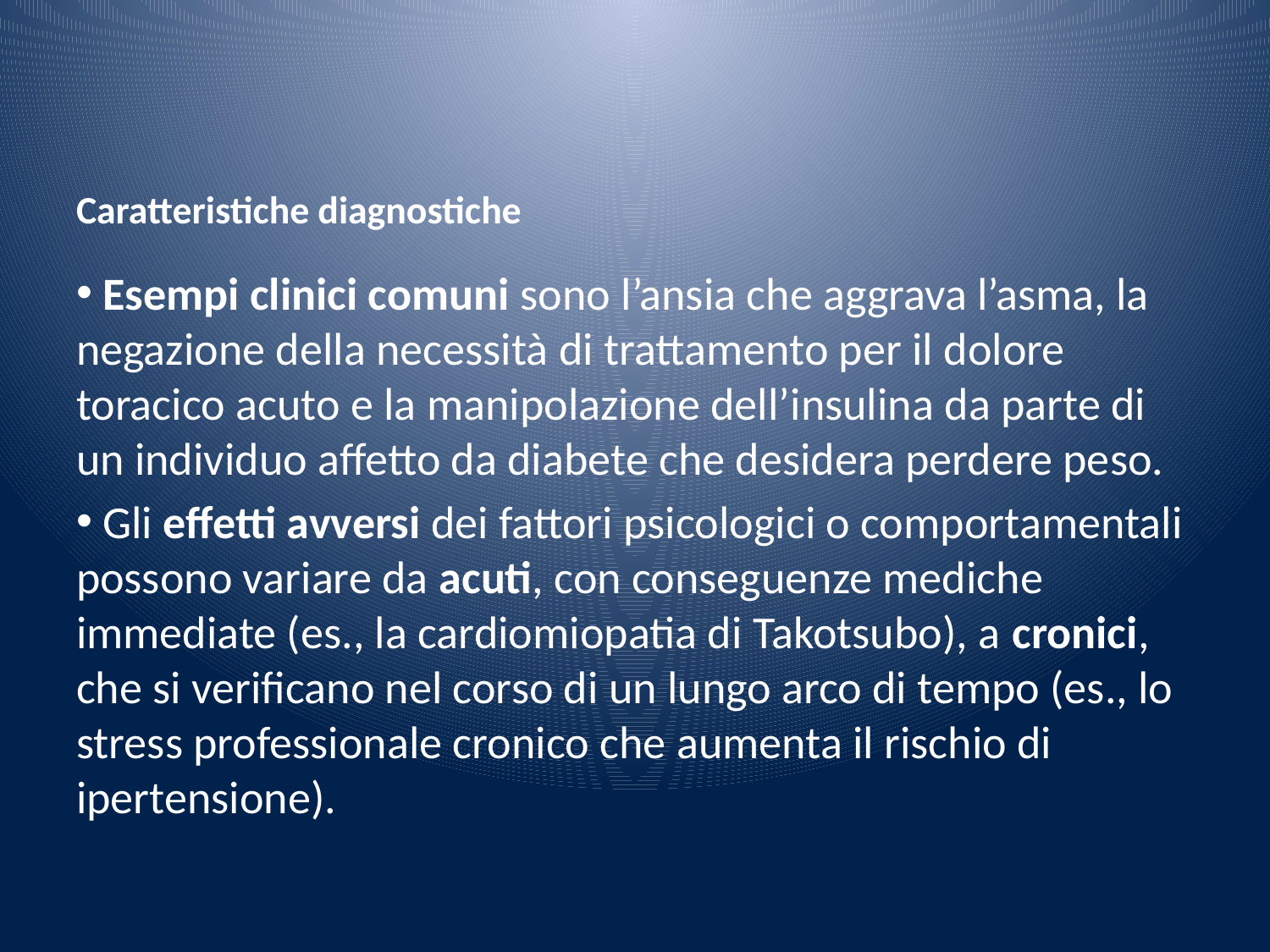

# Caratteristiche diagnostiche
 Esempi clinici comuni sono l’ansia che aggrava l’asma, la negazione della necessità di trattamento per il dolore toracico acuto e la manipolazione dell’insulina da parte di un individuo affetto da diabete che desidera perdere peso.
 Gli effetti avversi dei fattori psicologici o comportamentali possono variare da acuti, con conseguenze mediche immediate (es., la cardiomiopatia di Takotsubo), a cronici, che si verificano nel corso di un lungo arco di tempo (es., lo stress professionale cronico che aumenta il rischio di ipertensione).